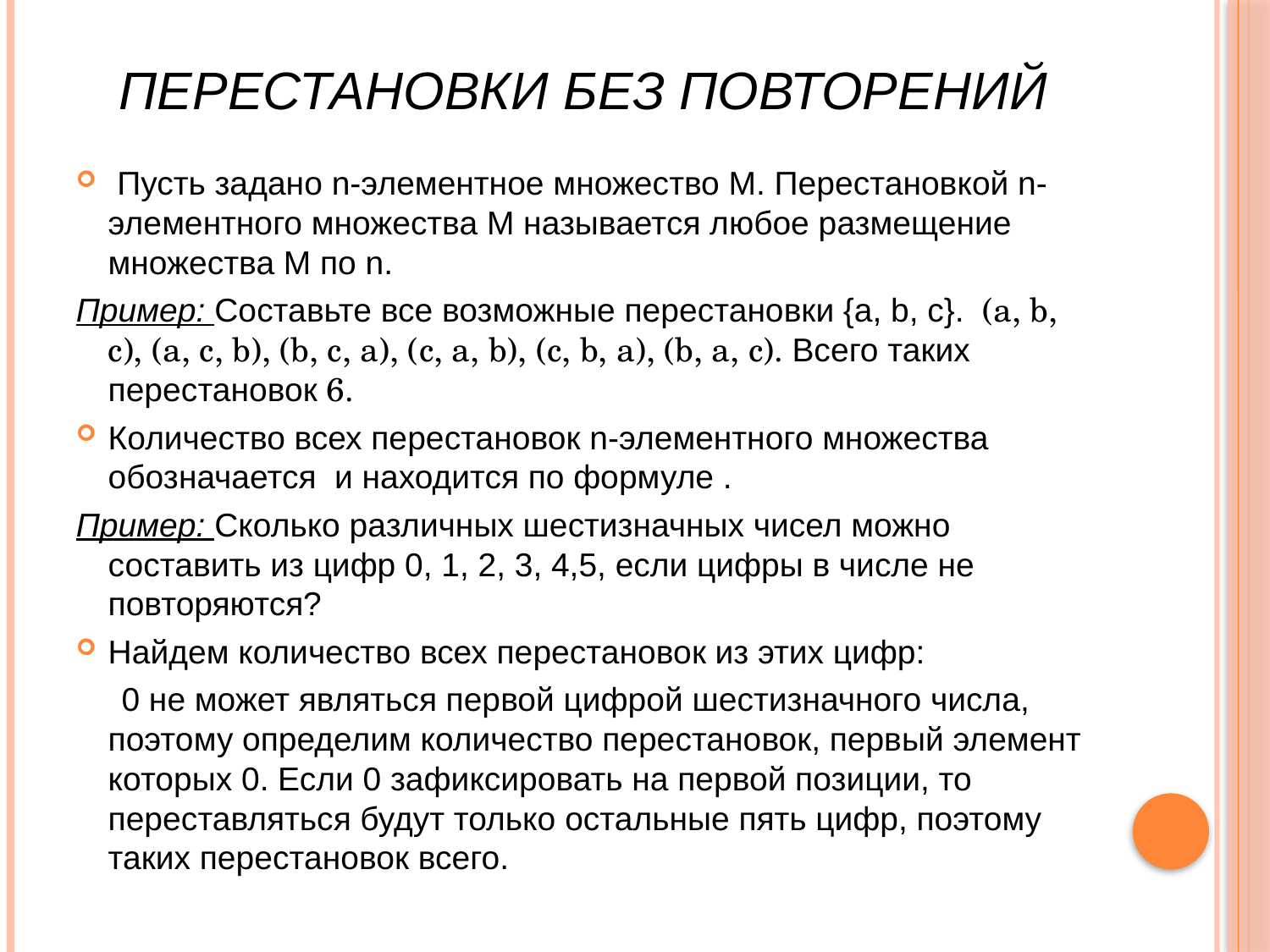

# Перестановки без повторений
 Пусть задано n-элементное множество M. Перестановкой n-элементного множества M называется любое размещение множества М по n.
Пример: Составьте все возможные перестановки {a, b, c}.  (a, b, c), (a, c, b), (b, c, a), (c, a, b), (c, b, a), (b, a, c). Всего таких перестановок 6.
Количество всех перестановок n-элементного множества обозначается  и находится по формуле .
Пример: Сколько различных шестизначных чисел можно составить из цифр 0, 1, 2, 3, 4,5, если цифры в числе не повторяются?
Найдем количество всех перестановок из этих цифр:
     0 не может являться первой цифрой шестизначного числа, поэтому определим количество перестановок, первый элемент которых 0. Если 0 зафиксировать на первой позиции, то переставляться будут только остальные пять цифр, поэтому таких перестановок всего.